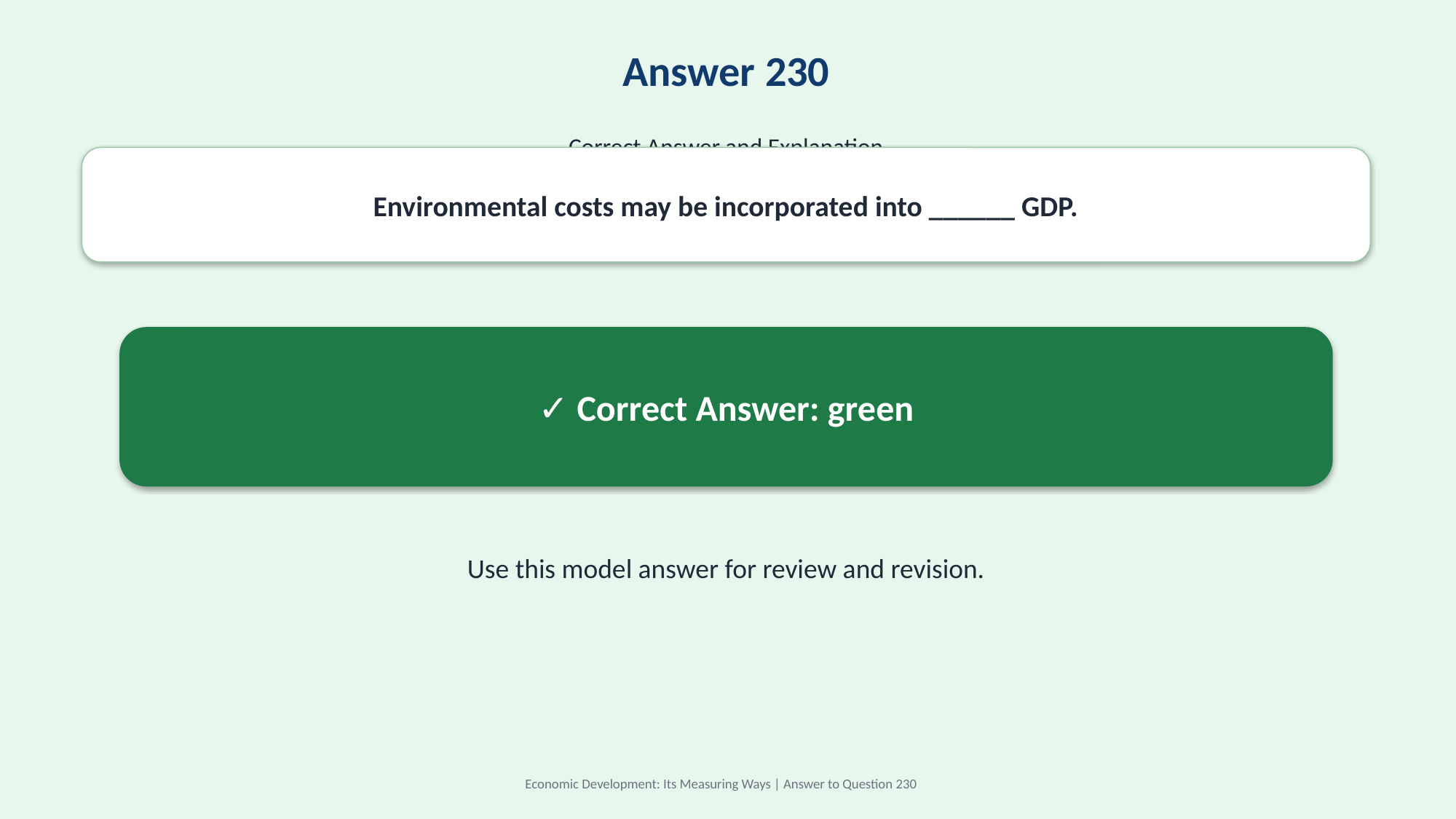

Answer 230
Correct Answer and Explanation
Environmental costs may be incorporated into ______ GDP.
✓ Correct Answer: green
Use this model answer for review and revision.
Economic Development: Its Measuring Ways | Answer to Question 230